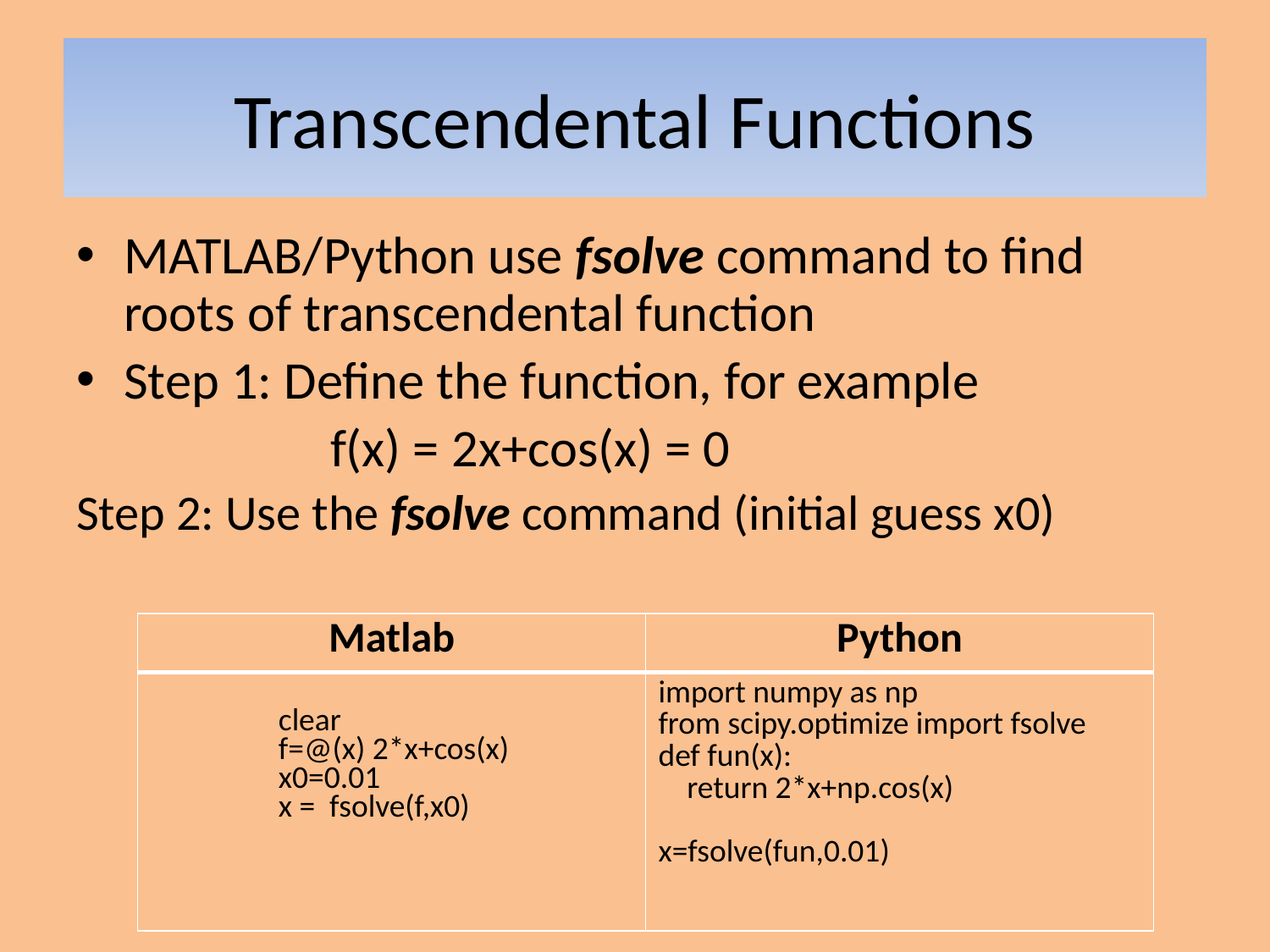

# Transcendental Functions
MATLAB/Python use fsolve command to find roots of transcendental function
Step 1: Define the function, for example
		f(x) = 2x+cos(x) = 0
Step 2: Use the fsolve command (initial guess x0)
| Matlab | Python |
| --- | --- |
| clear f=@(x) 2\*x+cos(x) x0=0.01 x = fsolve(f,x0) | import numpy as np from scipy.optimize import fsolve def fun(x): return 2\*x+np.cos(x) x=fsolve(fun,0.01) |